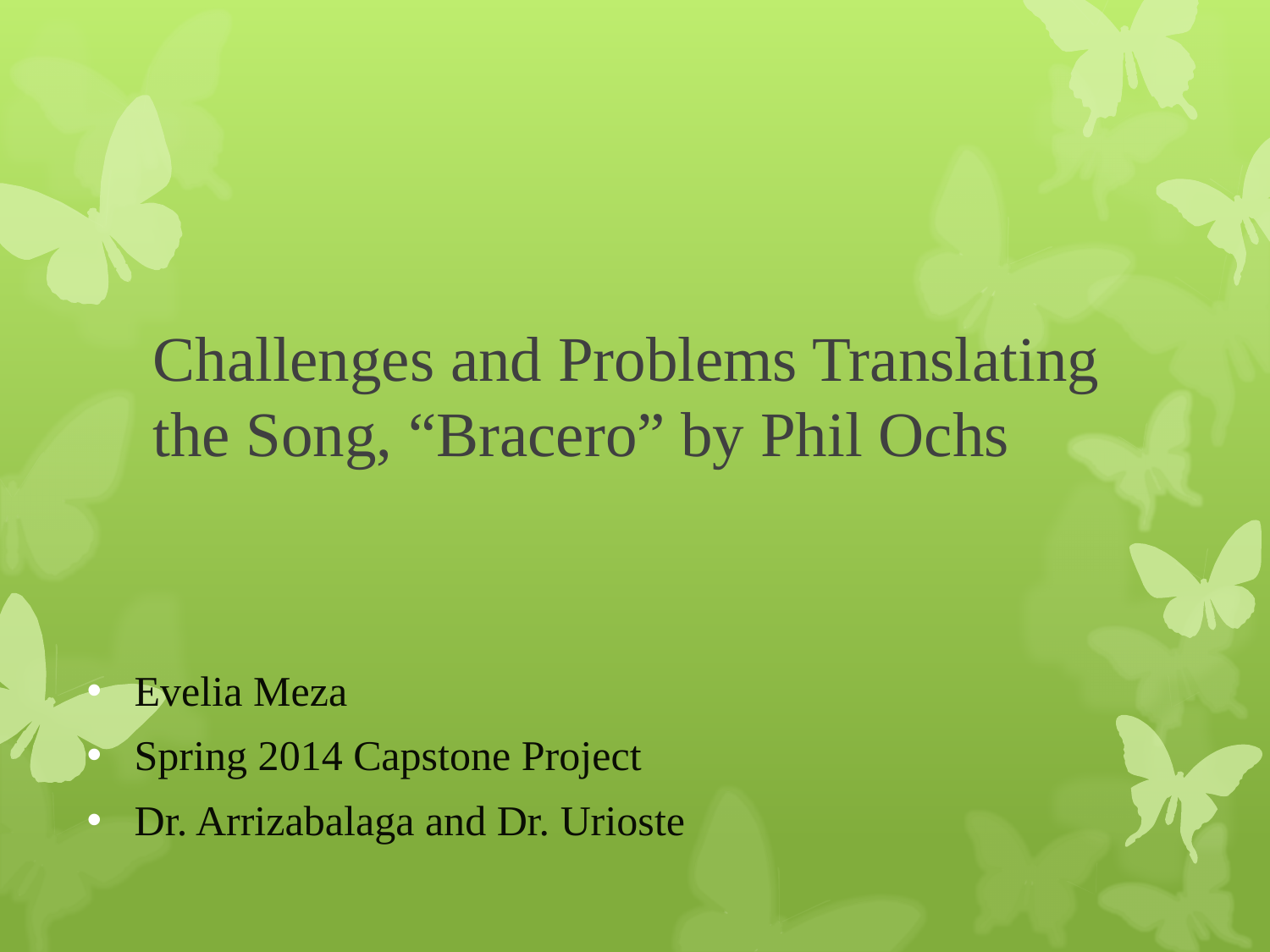

# Challenges and Problems Translating the Song, “Bracero” by Phil Ochs
Evelia Meza
Spring 2014 Capstone Project
Dr. Arrizabalaga and Dr. Urioste